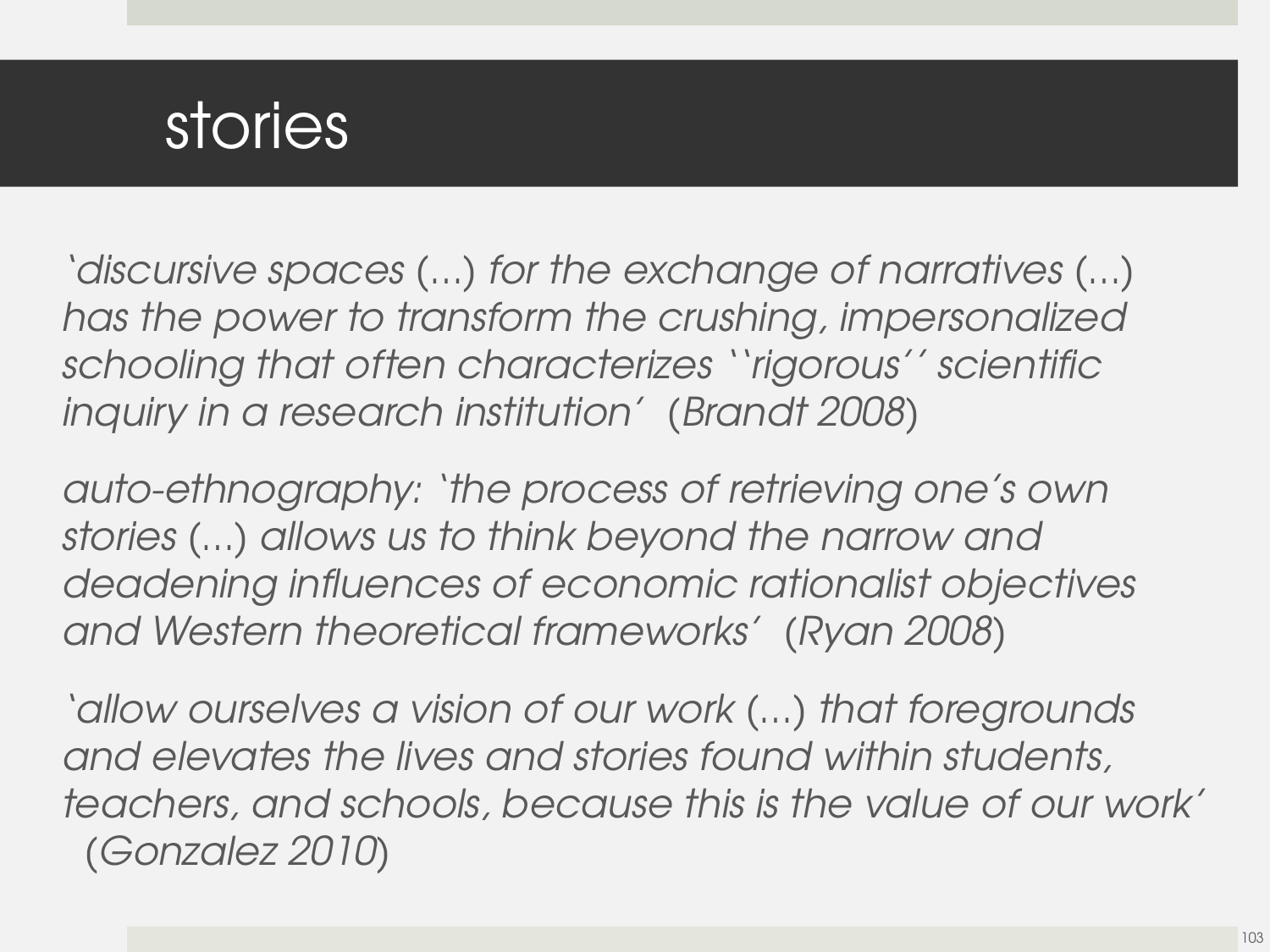

# stories
‘discursive spaces (…) for the exchange of narratives (…) has the power to transform the crushing, impersonalized schooling that often characterizes ‘‘rigorous’’ scientific inquiry in a research institution’  (Brandt 2008)
auto-ethnography: ‘the process of retrieving one’s own stories (…) allows us to think beyond the narrow and deadening influences of economic rationalist objectives and Western theoretical frameworks’  (Ryan 2008)
‘allow ourselves a vision of our work (…) that foregrounds and elevates the lives and stories found within students, teachers, and schools, because this is the value of our work’   (Gonzalez 2010)

103